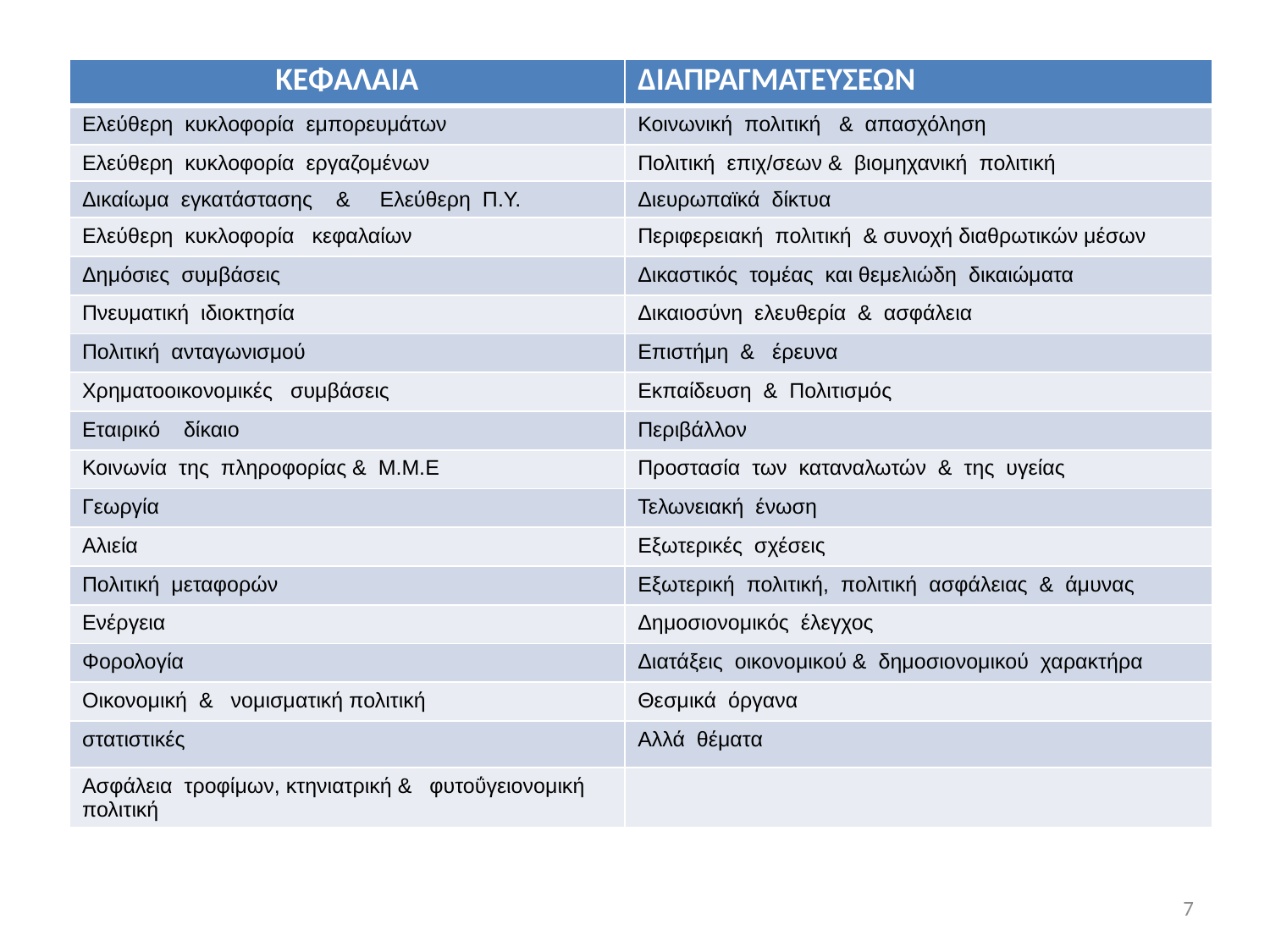

#
| ΚΕΦΑΛΑΙΑ | ΔΙΑΠΡΑΓΜΑΤΕΥΣΕΩΝ |
| --- | --- |
| Ελεύθερη κυκλοφορία εμπορευμάτων | Κοινωνική πολιτική & απασχόληση |
| Ελεύθερη κυκλοφορία εργαζομένων | Πολιτική επιχ/σεων & βιομηχανική πολιτική |
| Δικαίωμα εγκατάστασης & Ελεύθερη Π.Υ. | Διευρωπαϊκά δίκτυα |
| Ελεύθερη κυκλοφορία κεφαλαίων | Περιφερειακή πολιτική & συνοχή διαθρωτικών μέσων |
| Δημόσιες συμβάσεις | Δικαστικός τομέας και θεμελιώδη δικαιώματα |
| Πνευματική ιδιοκτησία | Δικαιοσύνη ελευθερία & ασφάλεια |
| Πολιτική ανταγωνισμού | Επιστήμη & έρευνα |
| Χρηματοοικονομικές συμβάσεις | Εκπαίδευση & Πολιτισμός |
| Εταιρικό δίκαιο | Περιβάλλον |
| Κοινωνία της πληροφορίας & Μ.Μ.Ε | Προστασία των καταναλωτών & της υγείας |
| Γεωργία | Τελωνειακή ένωση |
| Αλιεία | Εξωτερικές σχέσεις |
| Πολιτική μεταφορών | Εξωτερική πολιτική, πολιτική ασφάλειας & άμυνας |
| Ενέργεια | Δημοσιονομικός έλεγχος |
| Φορολογία | Διατάξεις οικονομικού & δημοσιονομικού χαρακτήρα |
| Οικονομική & νομισματική πολιτική | Θεσμικά όργανα |
| στατιστικές | Αλλά θέματα |
| Ασφάλεια τροφίμων, κτηνιατρική & φυτοΰγειονομική πολιτική |  |

7